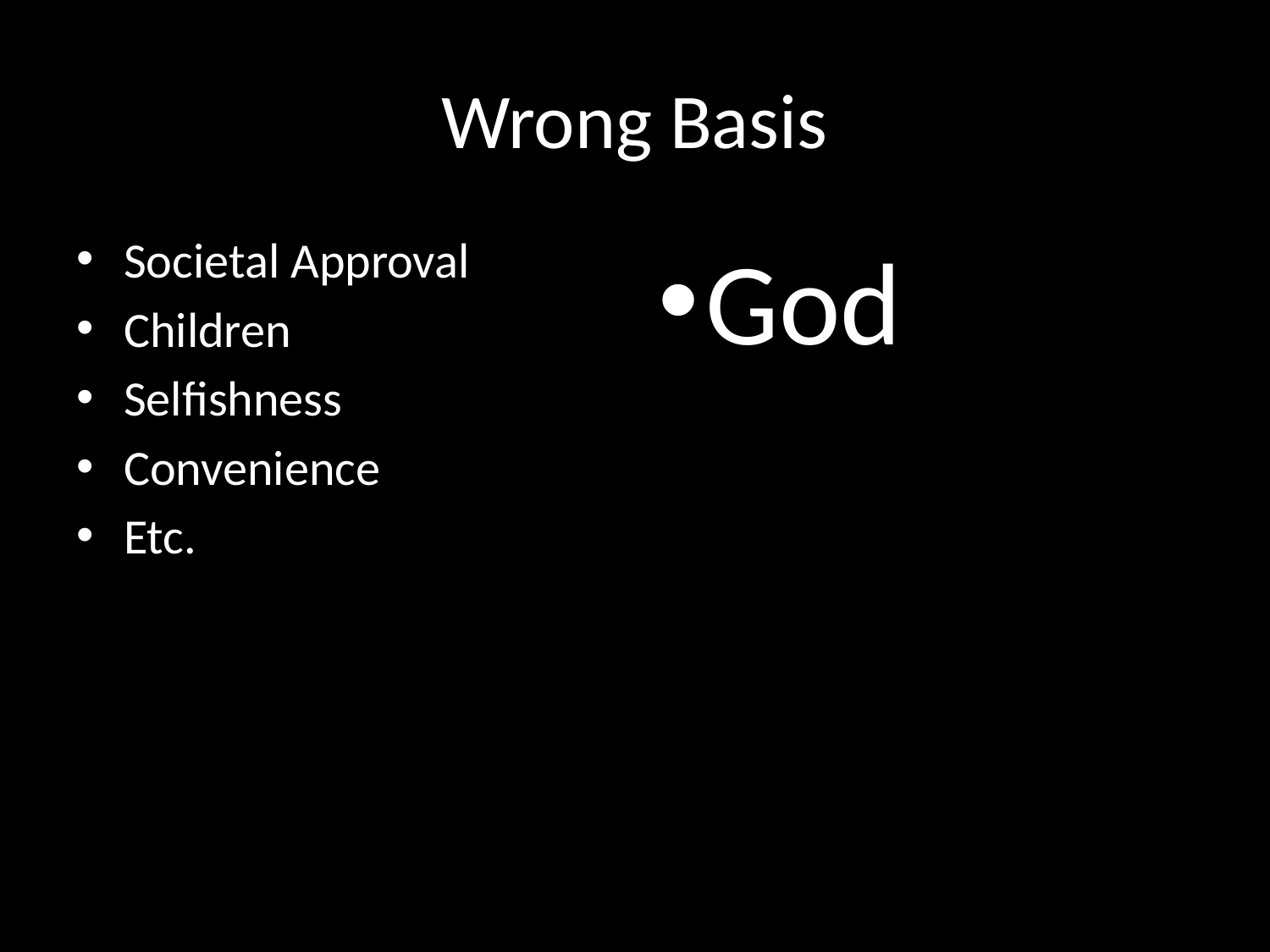

# Wrong Basis
Societal Approval
Children
Selfishness
Convenience
Etc.
God